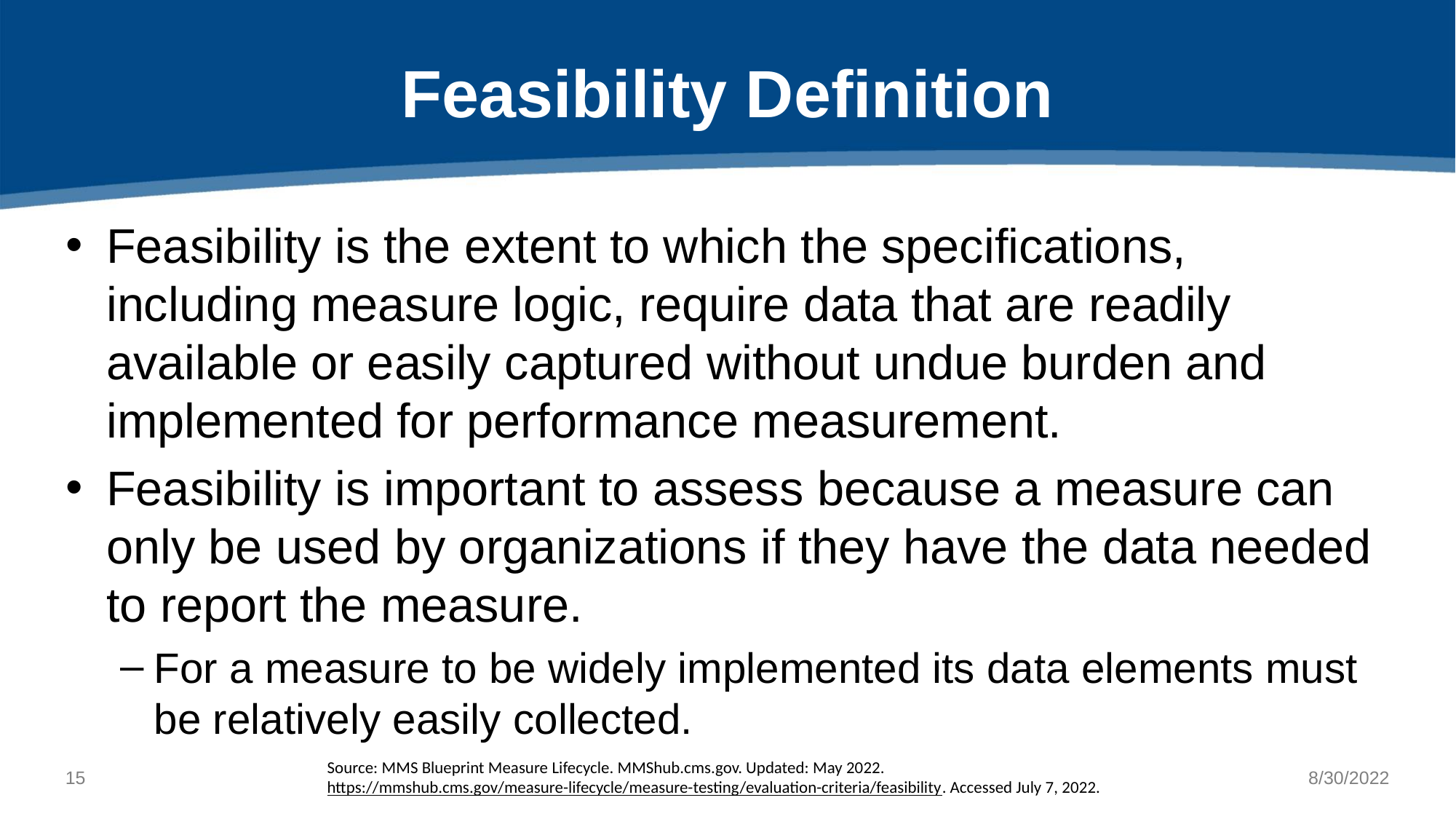

# Feasibility Definition
Feasibility is the extent to which the specifications, including measure logic, require data that are readily available or easily captured without undue burden and implemented for performance measurement.
Feasibility is important to assess because a measure can only be used by organizations if they have the data needed to report the measure.
For a measure to be widely implemented its data elements must be relatively easily collected.
Source: MMS Blueprint Measure Lifecycle. MMShub.cms.gov. Updated: May 2022. https://mmshub.cms.gov/measure-lifecycle/measure-testing/evaluation-criteria/feasibility. Accessed July 7, 2022.
15
8/30/2022